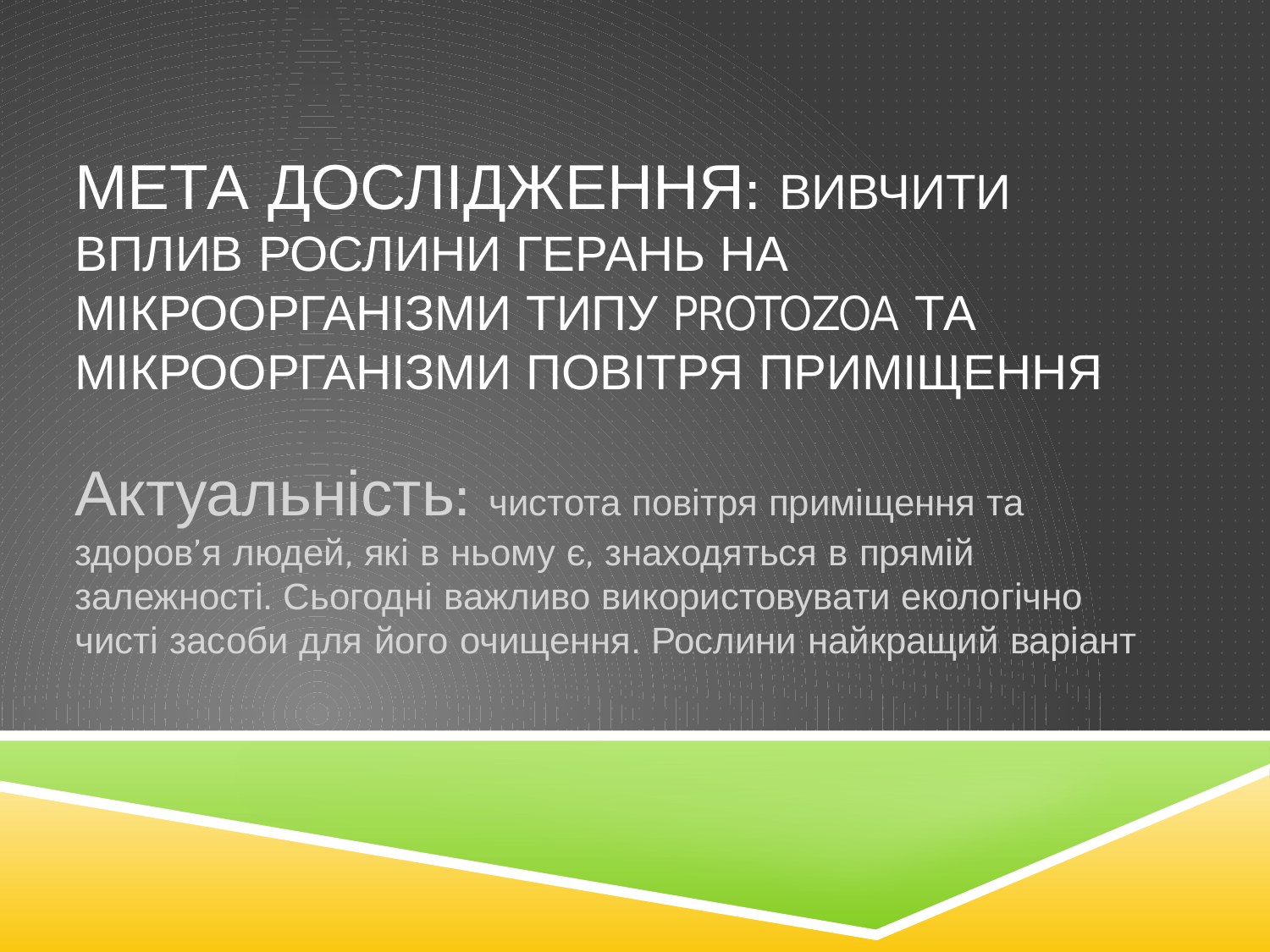

# Мета дослідження: вивчити вплив рослини герань на мікроорганізми типу Protozoa та мікроорганізми повітря приміщення
Актуальність: чистота повітря приміщення та здоров’я людей, які в ньому є, знаходяться в прямій залежності. Сьогодні важливо використовувати екологічно чисті засоби для його очищення. Рослини найкращий варіант